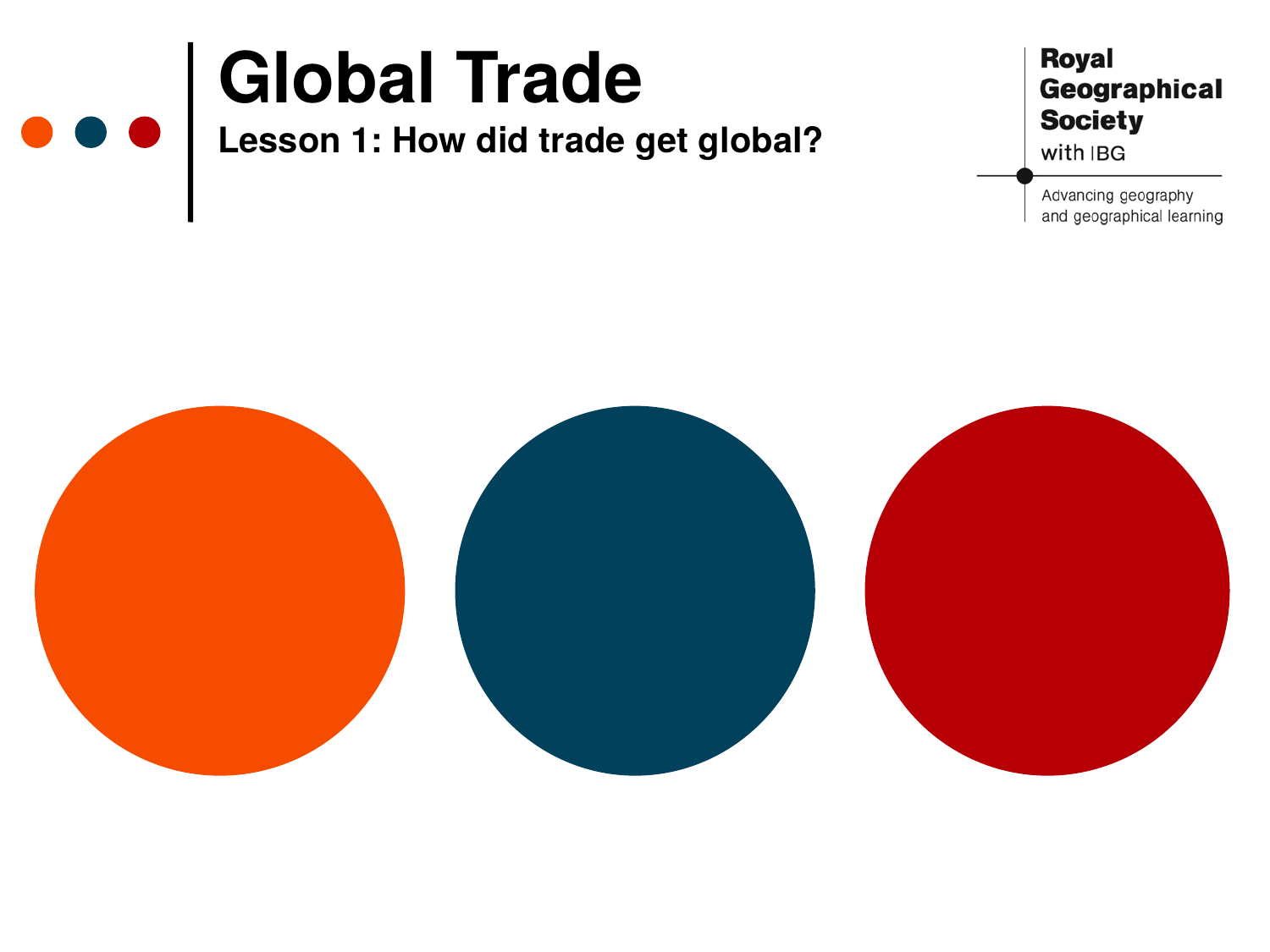

# Global Trade Lesson 1: How did trade get global?